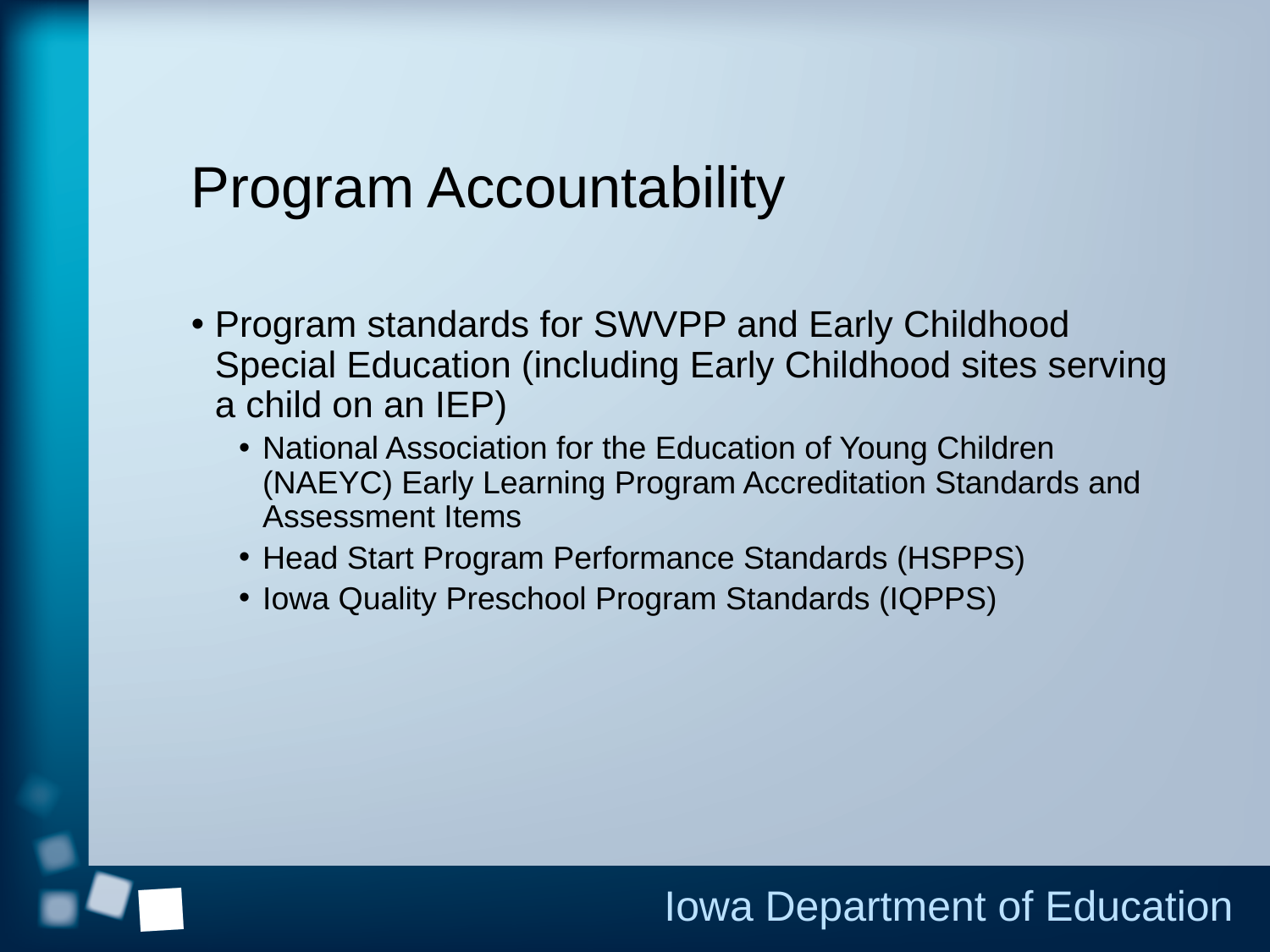

# Program Accountability
Program standards for SWVPP and Early Childhood Special Education (including Early Childhood sites serving a child on an IEP)
National Association for the Education of Young Children (NAEYC) Early Learning Program Accreditation Standards and Assessment Items
Head Start Program Performance Standards (HSPPS)
Iowa Quality Preschool Program Standards (IQPPS)